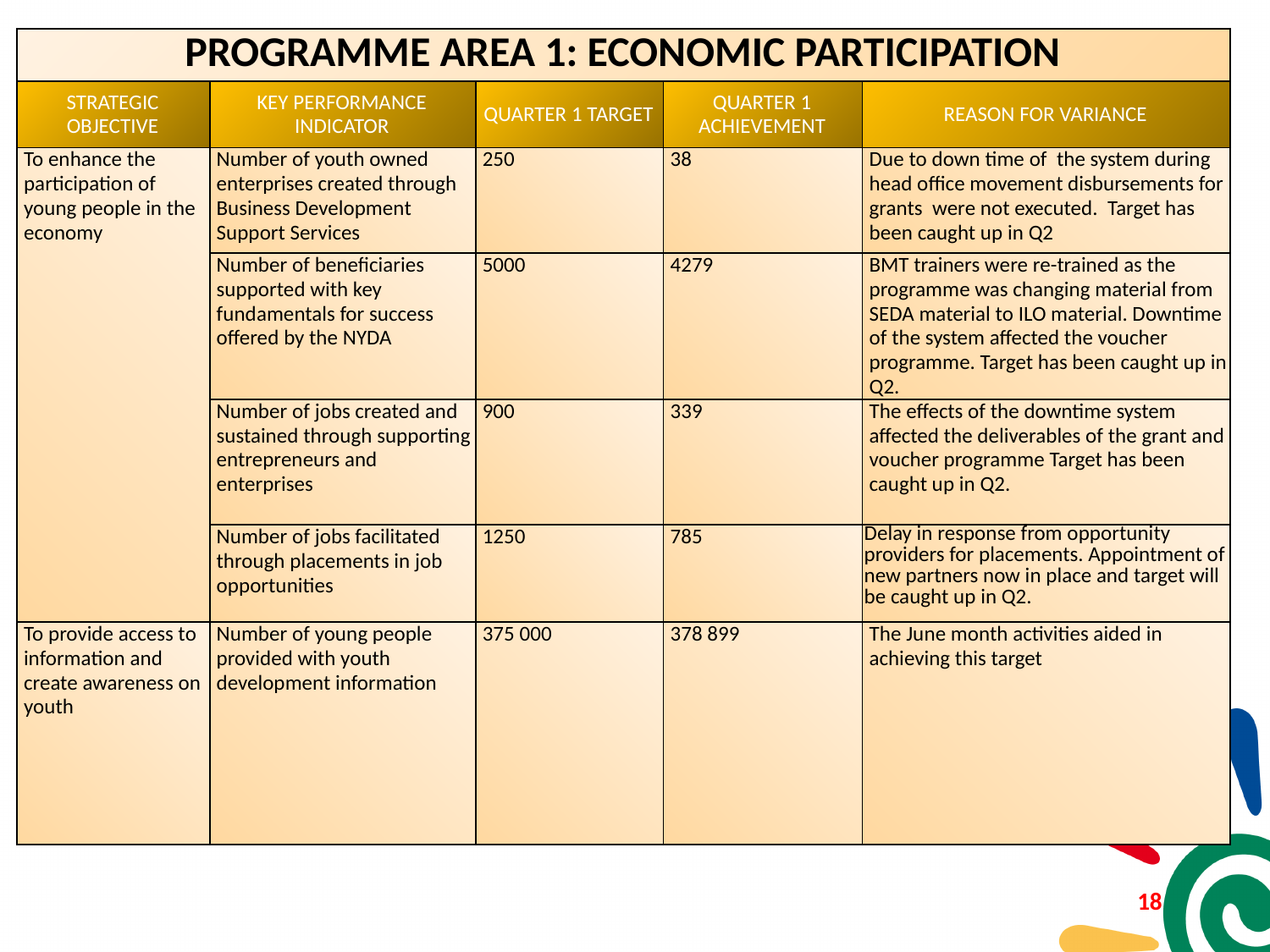

| PROGRAMME AREA 1: ECONOMIC PARTICIPATION |  |  |  |  |
| --- | --- | --- | --- | --- |
| STRATEGIC OBJECTIVE | KEY PERFORMANCE INDICATOR | QUARTER 1 TARGET | QUARTER 1 ACHIEVEMENT | REASON FOR VARIANCE |
| To enhance the participation of young people in the economy | Number of youth owned enterprises created through Business Development Support Services | 250 | 38 | Due to down time of the system during head office movement disbursements for grants were not executed. Target has been caught up in Q2 |
|  | Number of beneficiaries supported with key fundamentals for success offered by the NYDA | 5000 | 4279 | BMT trainers were re-trained as the programme was changing material from SEDA material to ILO material. Downtime of the system affected the voucher programme. Target has been caught up in Q2. |
|  | Number of jobs created and sustained through supporting entrepreneurs and enterprises | 900 | 339 | The effects of the downtime system affected the deliverables of the grant and voucher programme Target has been caught up in Q2. |
|  | Number of jobs facilitated through placements in job opportunities | 1250 | 785 | Delay in response from opportunity providers for placements. Appointment of new partners now in place and target will be caught up in Q2. |
| To provide access to information and create awareness on youth | Number of young people provided with youth development information | 375 000 | 378 899 | The June month activities aided in achieving this target |
18